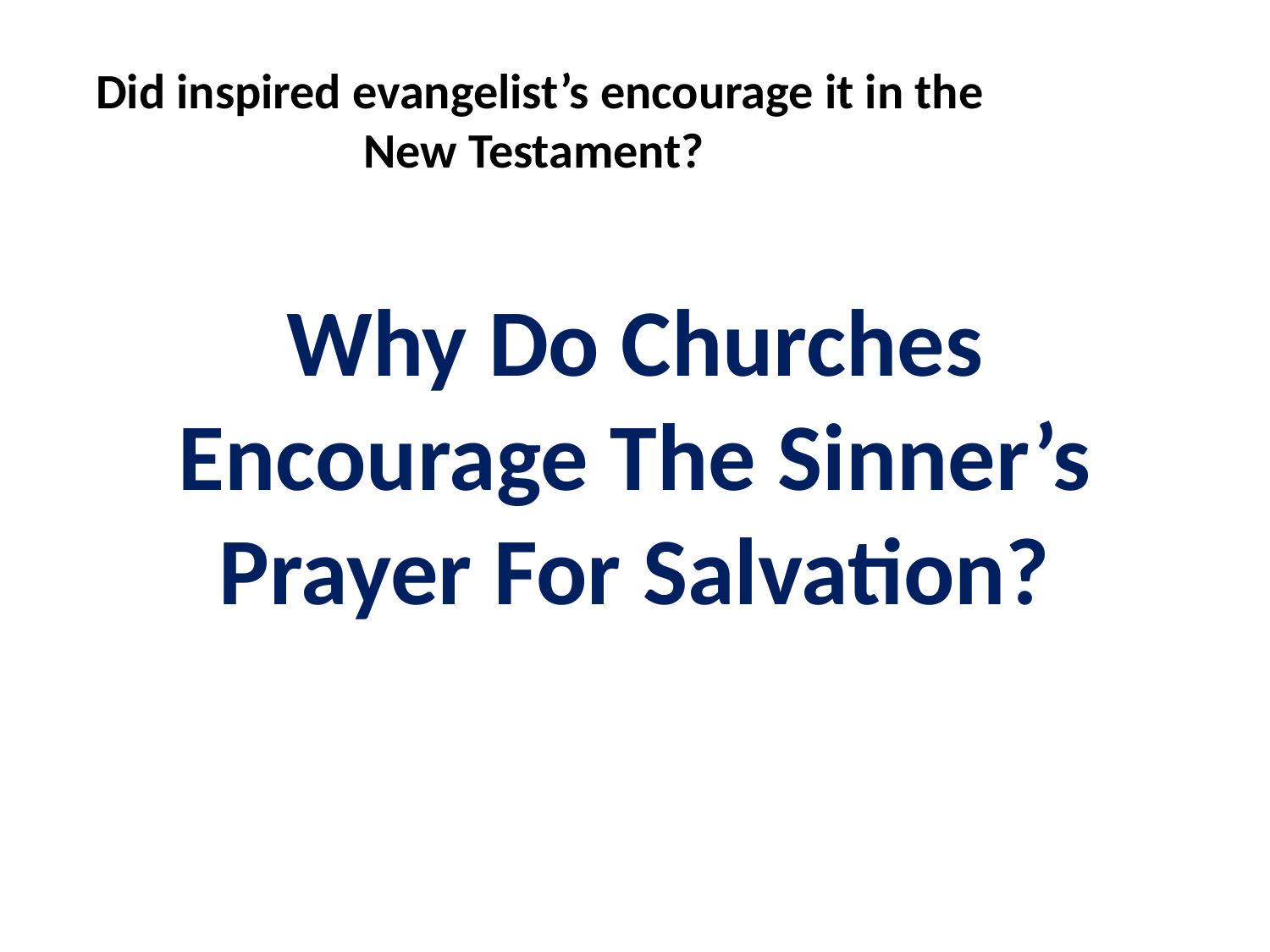

Did inspired evangelist’s encourage it in the New Testament?
Why Do Churches Encourage The Sinner’s Prayer For Salvation?